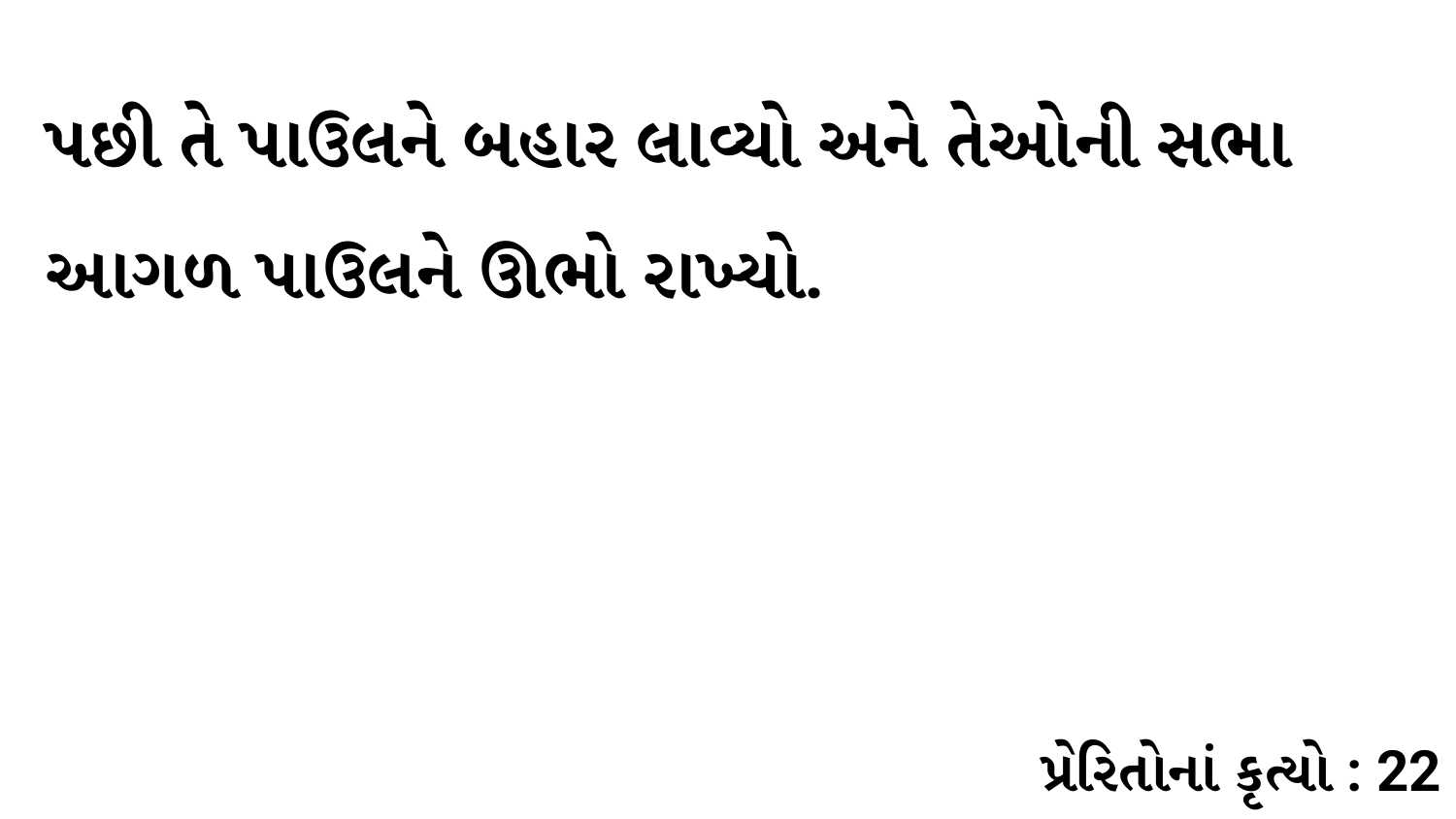

પછી તે પાઉલને બહાર લાવ્યો અને તેઓની સભા આગળ પાઉલને ઊભો રાખ્યો.
પ્રેરિતોનાં કૃત્યો : 22